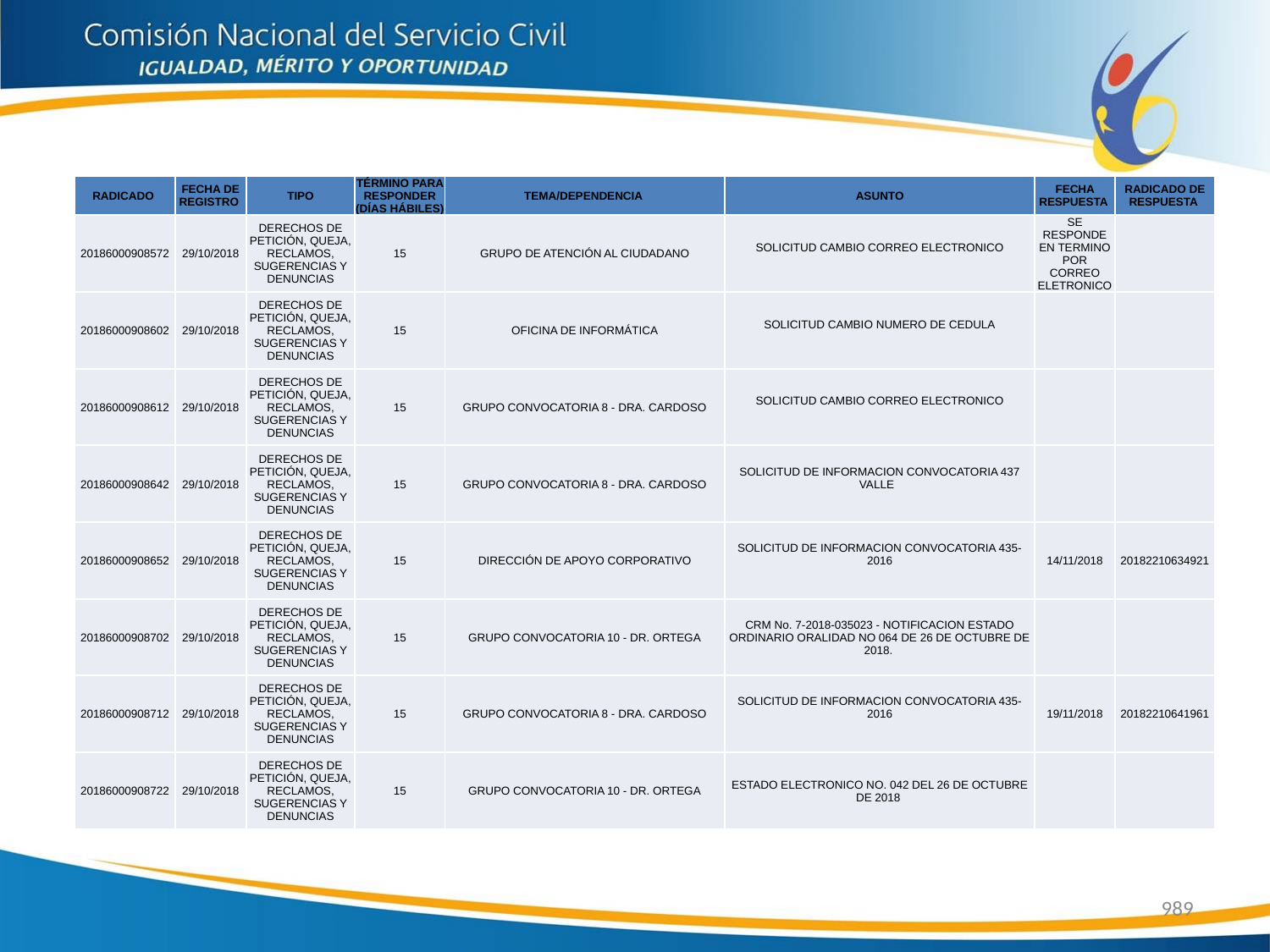

| RADICADO | FECHA DE REGISTRO | TIPO | TÉRMINO PARA RESPONDER (DÍAS HÁBILES) | TEMA/DEPENDENCIA | ASUNTO | FECHA RESPUESTA | RADICADO DE RESPUESTA |
| --- | --- | --- | --- | --- | --- | --- | --- |
| 20186000908572 | 29/10/2018 | DERECHOS DE PETICIÓN, QUEJA, RECLAMOS, SUGERENCIAS Y DENUNCIAS | 15 | GRUPO DE ATENCIÓN AL CIUDADANO | SOLICITUD CAMBIO CORREO ELECTRONICO | SE RESPONDE EN TERMINO POR CORREO ELETRONICO |  |
| 20186000908602 | 29/10/2018 | DERECHOS DE PETICIÓN, QUEJA, RECLAMOS, SUGERENCIAS Y DENUNCIAS | 15 | OFICINA DE INFORMÁTICA | SOLICITUD CAMBIO NUMERO DE CEDULA |  |  |
| 20186000908612 | 29/10/2018 | DERECHOS DE PETICIÓN, QUEJA, RECLAMOS, SUGERENCIAS Y DENUNCIAS | 15 | GRUPO CONVOCATORIA 8 - DRA. CARDOSO | SOLICITUD CAMBIO CORREO ELECTRONICO |  |  |
| 20186000908642 | 29/10/2018 | DERECHOS DE PETICIÓN, QUEJA, RECLAMOS, SUGERENCIAS Y DENUNCIAS | 15 | GRUPO CONVOCATORIA 8 - DRA. CARDOSO | SOLICITUD DE INFORMACION CONVOCATORIA 437 VALLE |  |  |
| 20186000908652 | 29/10/2018 | DERECHOS DE PETICIÓN, QUEJA, RECLAMOS, SUGERENCIAS Y DENUNCIAS | 15 | DIRECCIÓN DE APOYO CORPORATIVO | SOLICITUD DE INFORMACION CONVOCATORIA 435-2016 | 14/11/2018 | 20182210634921 |
| 20186000908702 | 29/10/2018 | DERECHOS DE PETICIÓN, QUEJA, RECLAMOS, SUGERENCIAS Y DENUNCIAS | 15 | GRUPO CONVOCATORIA 10 - DR. ORTEGA | CRM No. 7-2018-035023 - NOTIFICACION ESTADO ORDINARIO ORALIDAD NO 064 DE 26 DE OCTUBRE DE 2018. |  |  |
| 20186000908712 | 29/10/2018 | DERECHOS DE PETICIÓN, QUEJA, RECLAMOS, SUGERENCIAS Y DENUNCIAS | 15 | GRUPO CONVOCATORIA 8 - DRA. CARDOSO | SOLICITUD DE INFORMACION CONVOCATORIA 435-2016 | 19/11/2018 | 20182210641961 |
| 20186000908722 | 29/10/2018 | DERECHOS DE PETICIÓN, QUEJA, RECLAMOS, SUGERENCIAS Y DENUNCIAS | 15 | GRUPO CONVOCATORIA 10 - DR. ORTEGA | ESTADO ELECTRONICO NO. 042 DEL 26 DE OCTUBRE DE 2018 |  |  |
989